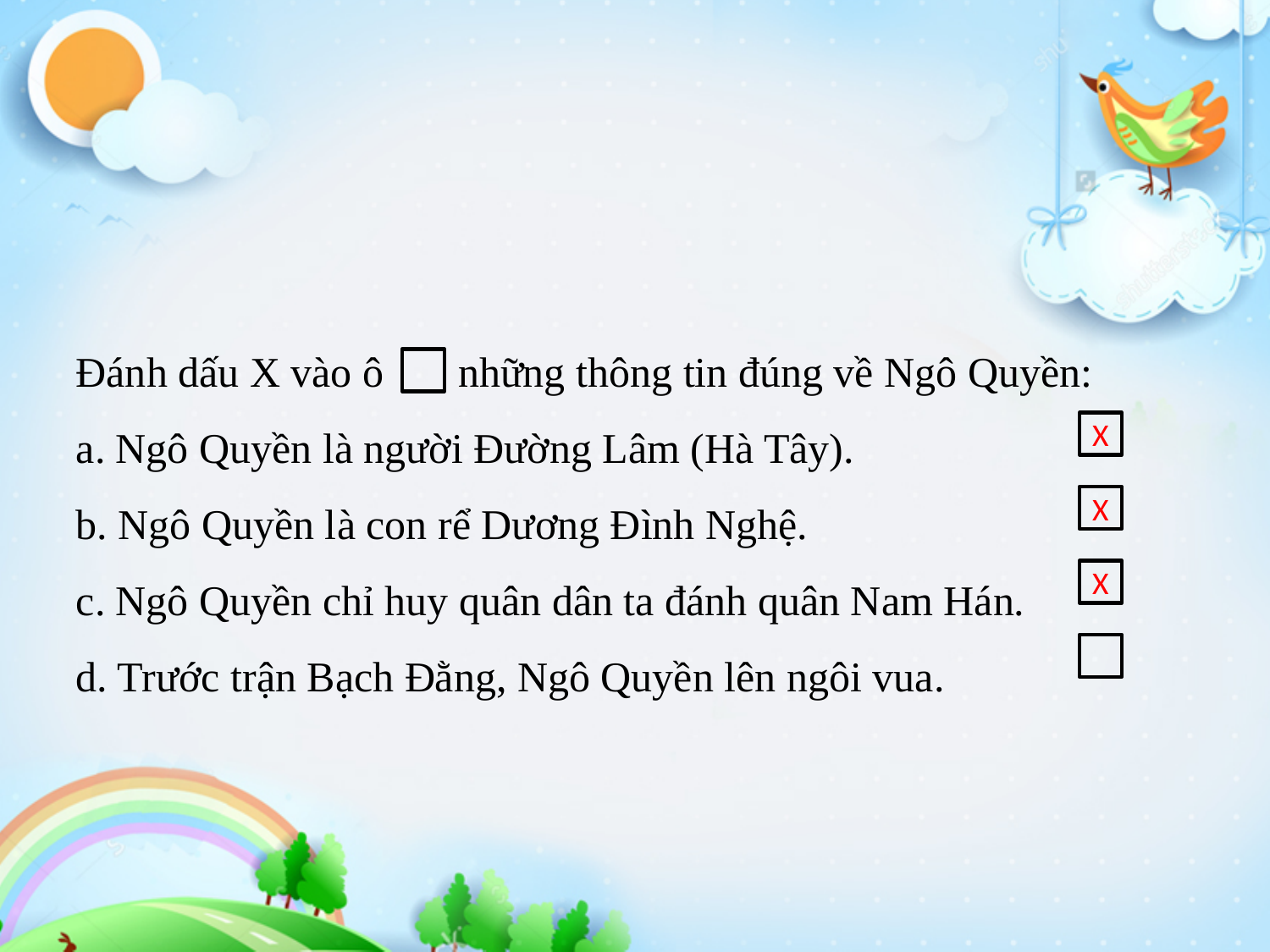

Đánh dấu X vào ô       những thông tin đúng về Ngô Quyền:
a. Ngô Quyền là người Đường Lâm (Hà Tây).
b. Ngô Quyền là con rể Dương Đình Nghệ.
c. Ngô Quyền chỉ huy quân dân ta đánh quân Nam Hán.
d. Trước trận Bạch Đằng, Ngô Quyền lên ngôi vua.

X
X
X